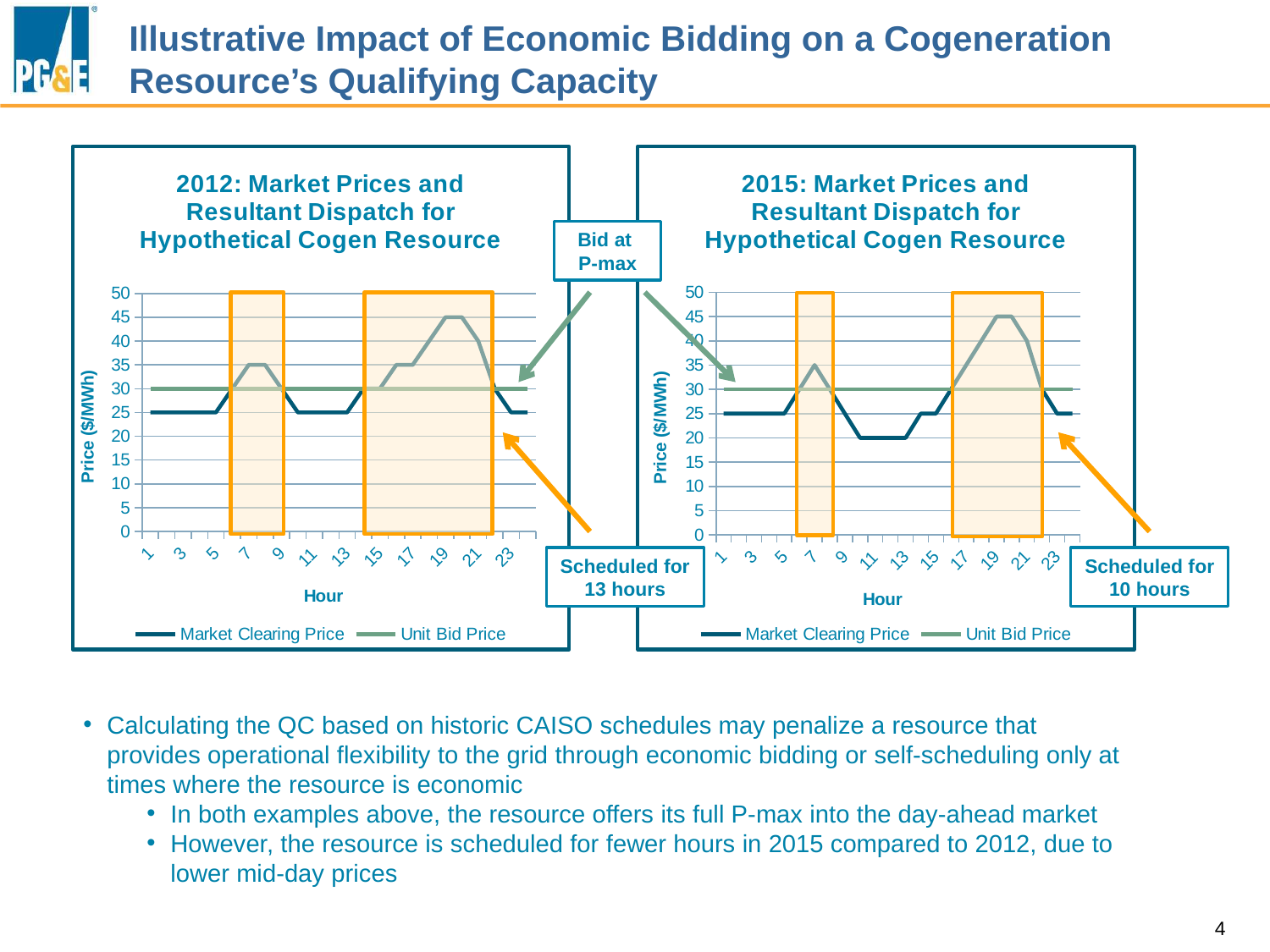

# Illustrative Impact of Economic Bidding on a Cogeneration Resource’s Qualifying Capacity

### Chart: 2012: Market Prices and Resultant Dispatch for Hypothetical Cogen Resource

| Category | Market Clearing Price | Unit Bid Price |
|---|---|---|

### Chart: 2015: Market Prices and Resultant Dispatch for Hypothetical Cogen Resource

| Category | Market Clearing Price | Unit Bid Price |
|---|---|---|
| 1 | 25.0 | 30.0 |
| 2 | 25.0 | 30.0 |
| 3 | 25.0 | 30.0 |
| 4 | 25.0 | 30.0 |
| 5 | 25.0 | 30.0 |
| 6 | 30.0 | 30.0 |
| 7 | 35.0 | 30.0 |
| 8 | 30.0 | 30.0 |
| 9 | 25.0 | 30.0 |
| 10 | 20.0 | 30.0 |
| 11 | 20.0 | 30.0 |
| 12 | 20.0 | 30.0 |
| 13 | 20.0 | 30.0 |
| 14 | 25.0 | 30.0 |
| 15 | 25.0 | 30.0 |
| 16 | 30.0 | 30.0 |
| 17 | 35.0 | 30.0 |
| 18 | 40.0 | 30.0 |
| 19 | 45.0 | 30.0 |
| 20 | 45.0 | 30.0 |
| 21 | 40.0 | 30.0 |
| 22 | 30.0 | 30.0 |
| 23 | 25.0 | 30.0 |
| 24 | 25.0 | 30.0 |
Bid at  P-max

Scheduled for 13 hours
Scheduled for 10 hours
Calculating the QC based on historic CAISO schedules may penalize a resource that provides operational flexibility to the grid through economic bidding or self-scheduling only at times where the resource is economic
In both examples above, the resource offers its full P-max into the day-ahead market
However, the resource is scheduled for fewer hours in 2015 compared to 2012, due to lower mid-day prices